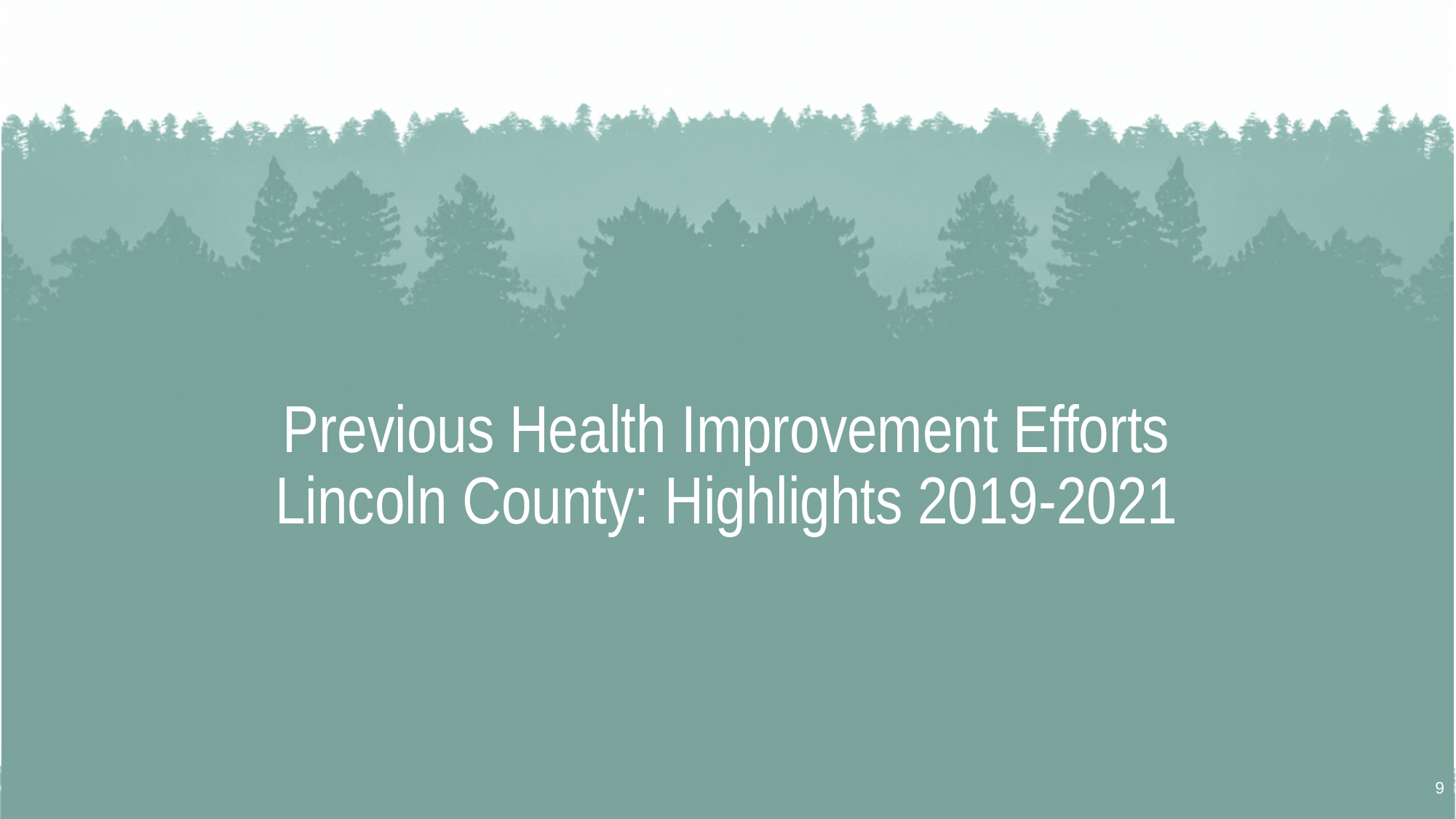

# Previous Health Improvement Efforts Lincoln County: Highlights 2019-2021
9